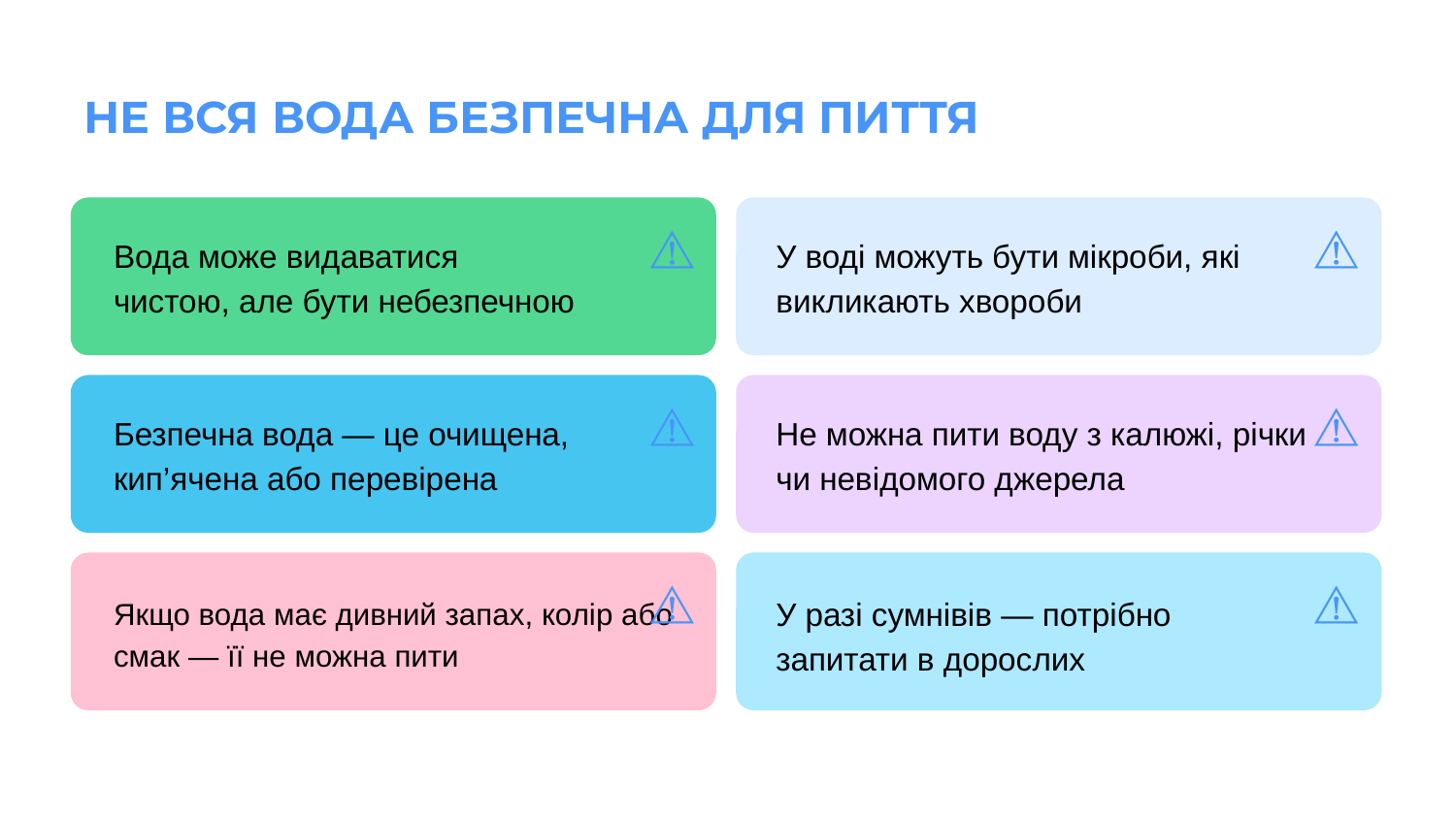

# НЕ ВСЯ ВОДА БЕЗПЕЧНА ДЛЯ ПИТТЯ

⚠️
⚠️
Вода може видаватися
чистою, але бути небезпечною
У воді можуть бути мікроби, які викликають хвороби

⚠️
⚠️
Безпечна вода — це очищена, кип’ячена або перевірена
Не можна пити воду з калюжі, річки чи невідомого джерела
⚠️
⚠️

Якщо вода має дивний запах, колір або смак — її не можна пити
У разі сумнівів — потрібно запитати в дорослих